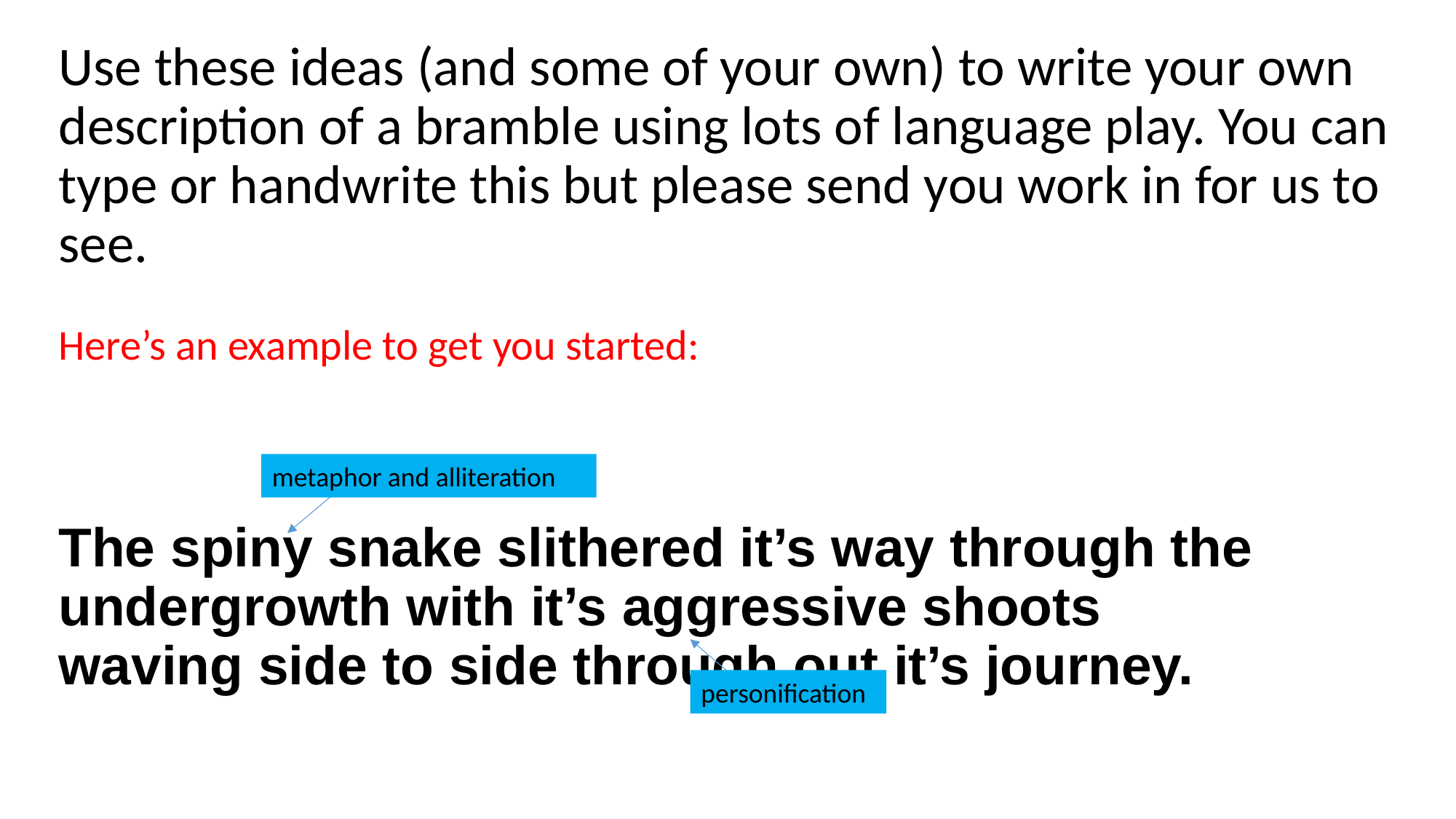

# Use these ideas (and some of your own) to write your own description of a bramble using lots of language play. You can type or handwrite this but please send you work in for us to see.
Here’s an example to get you started:

The spiny snake slithered it’s way through the undergrowth with it’s aggressive shoots waving side to side through out it’s journey.
metaphor and alliteration
personification